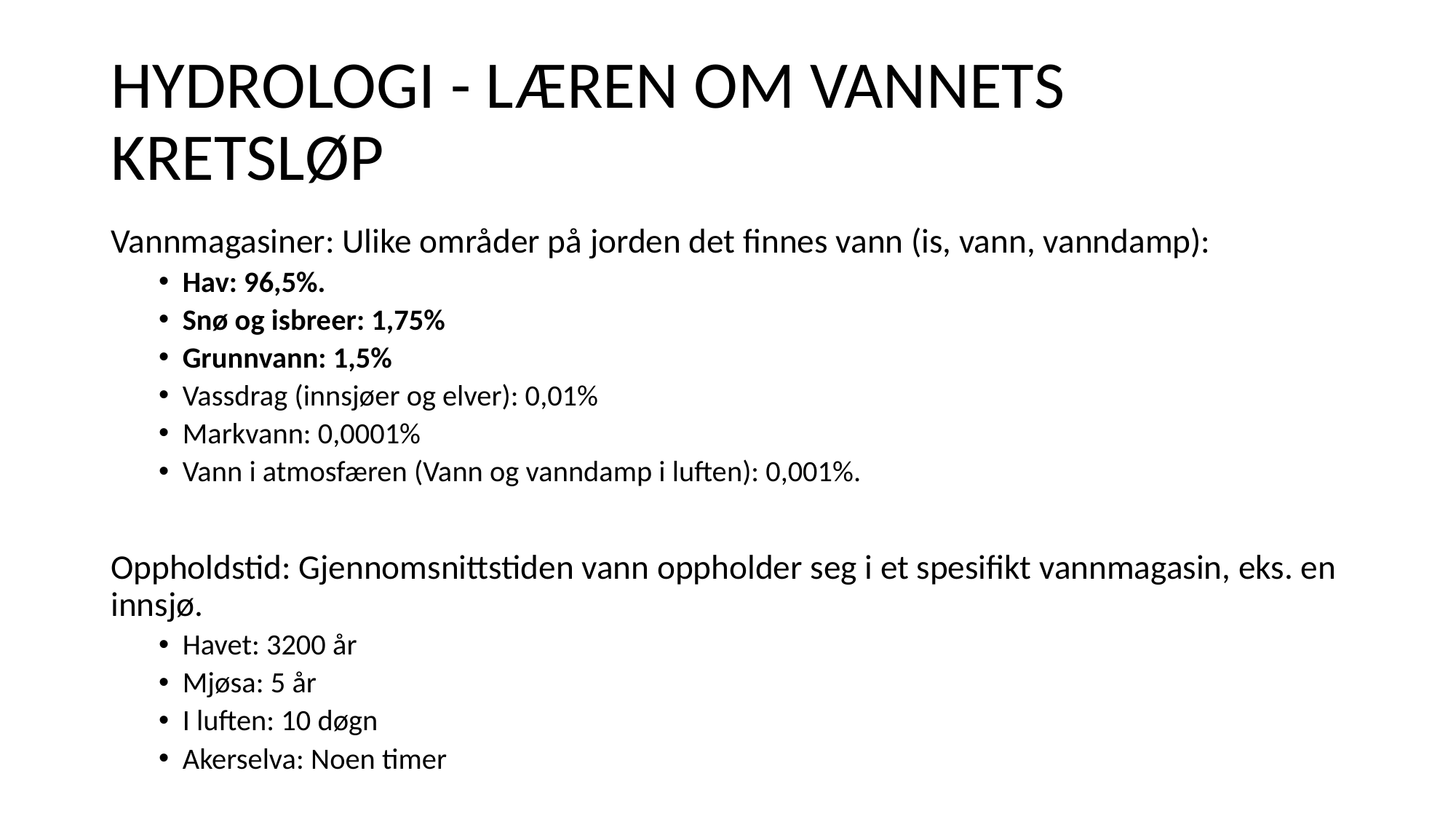

# HYDROLOGI - LÆREN OM VANNETS KRETSLØP
Vannmagasiner: Ulike områder på jorden det finnes vann (is, vann, vanndamp):
Hav: 96,5%.
Snø og isbreer: 1,75%
Grunnvann: 1,5%
Vassdrag (innsjøer og elver): 0,01%
Markvann: 0,0001%
Vann i atmosfæren (Vann og vanndamp i luften): 0,001%.

Oppholdstid: Gjennomsnittstiden vann oppholder seg i et spesifikt vannmagasin, eks. en innsjø.
Havet: 3200 år
Mjøsa: 5 år
I luften: 10 døgn
Akerselva: Noen timer